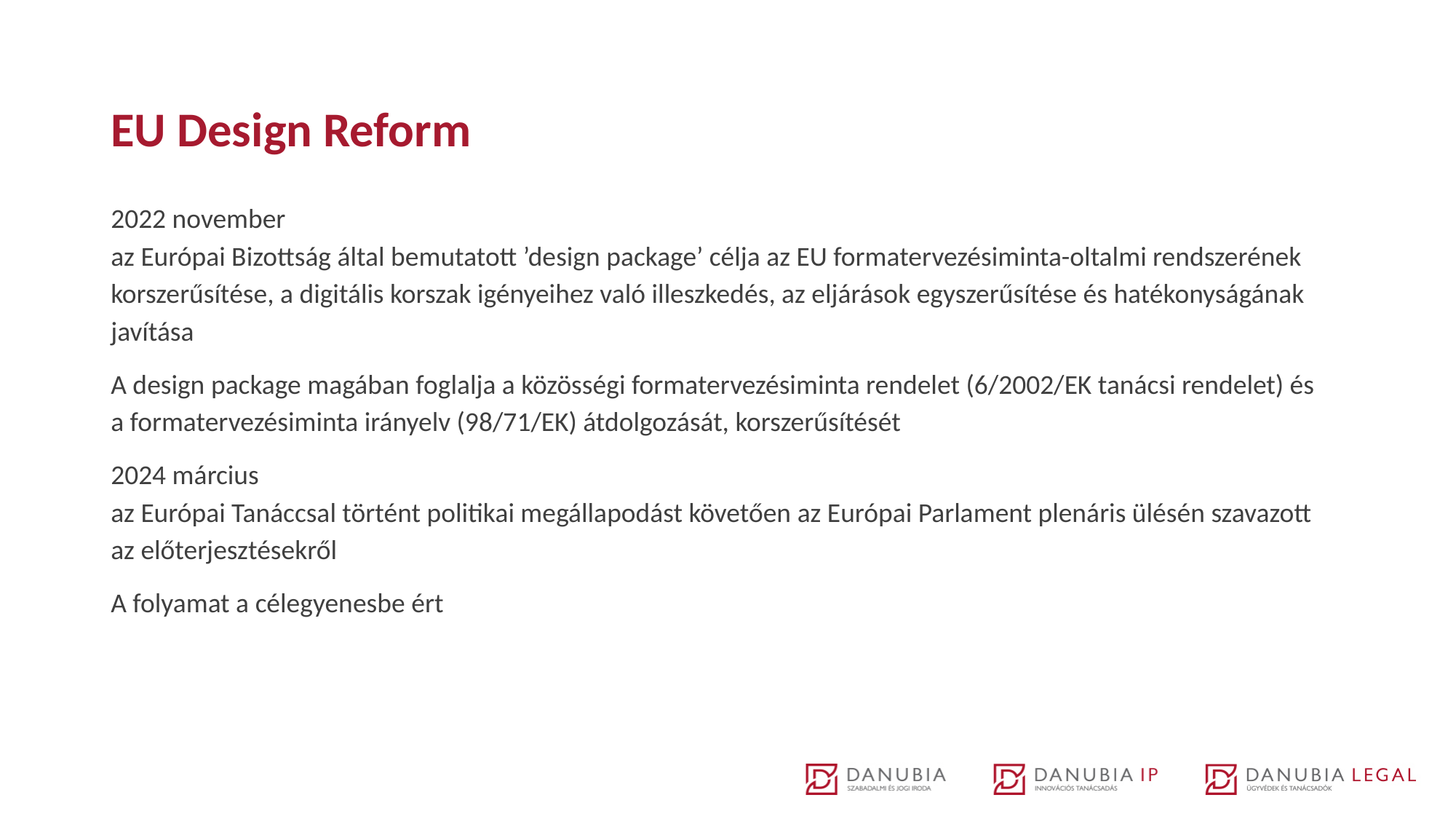

# EU Design Reform
2022 november
az Európai Bizottság által bemutatott ’design package’ célja az EU formatervezésiminta-oltalmi rendszerének korszerűsítése, a digitális korszak igényeihez való illeszkedés, az eljárások egyszerűsítése és hatékonyságának javítása
A design package magában foglalja a közösségi formatervezésiminta rendelet (6/2002/EK tanácsi rendelet) és a formatervezésiminta irányelv (98/71/EK) átdolgozását, korszerűsítését
2024 március
az Európai Tanáccsal történt politikai megállapodást követően az Európai Parlament plenáris ülésén szavazott az előterjesztésekről
A folyamat a célegyenesbe ért